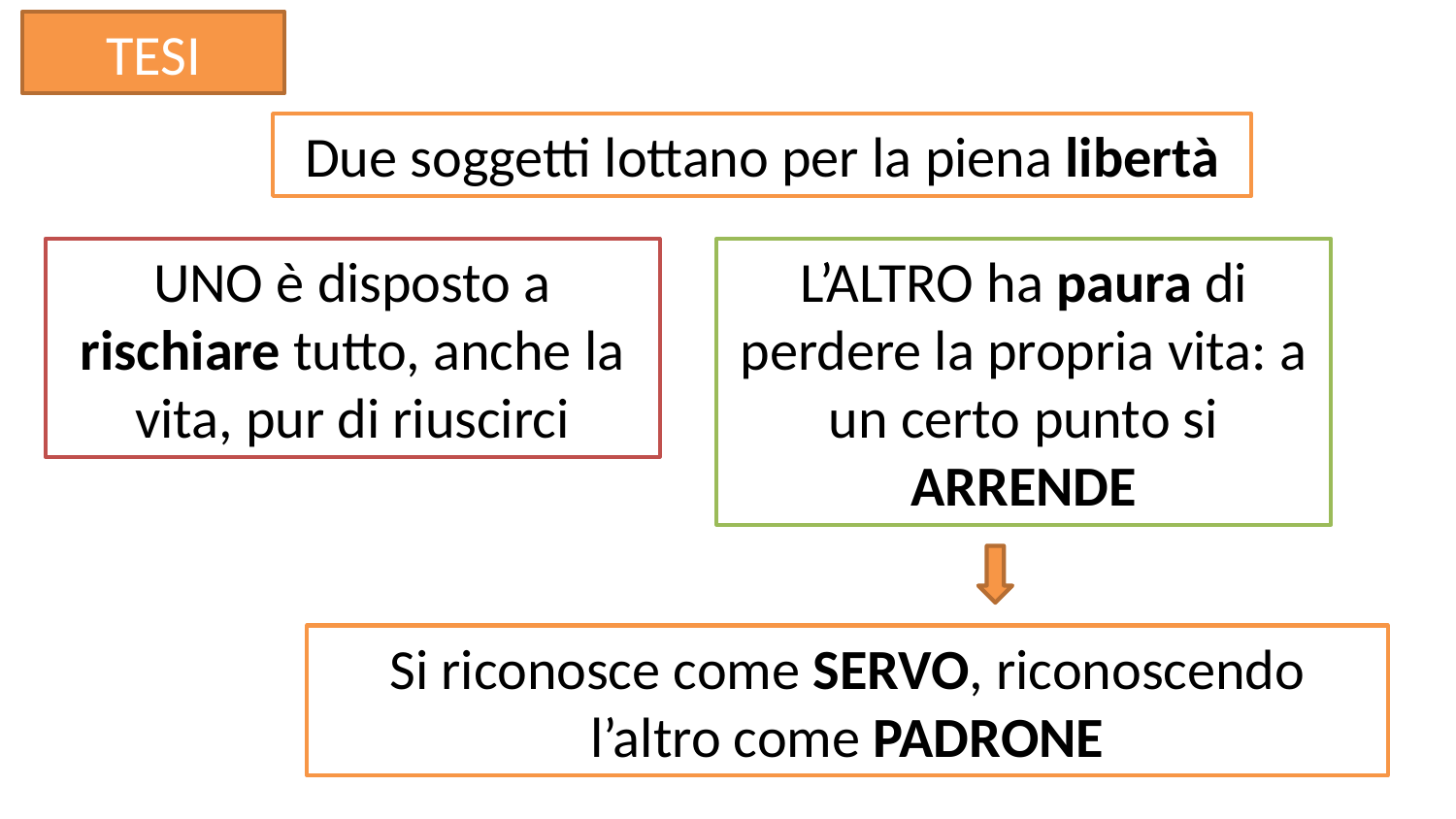

TESI
Due soggetti lottano per la piena libertà
UNO è disposto a rischiare tutto, anche la vita, pur di riuscirci
L’ALTRO ha paura di perdere la propria vita: a un certo punto si ARRENDE

Si riconosce come SERVO, riconoscendo l’altro come PADRONE